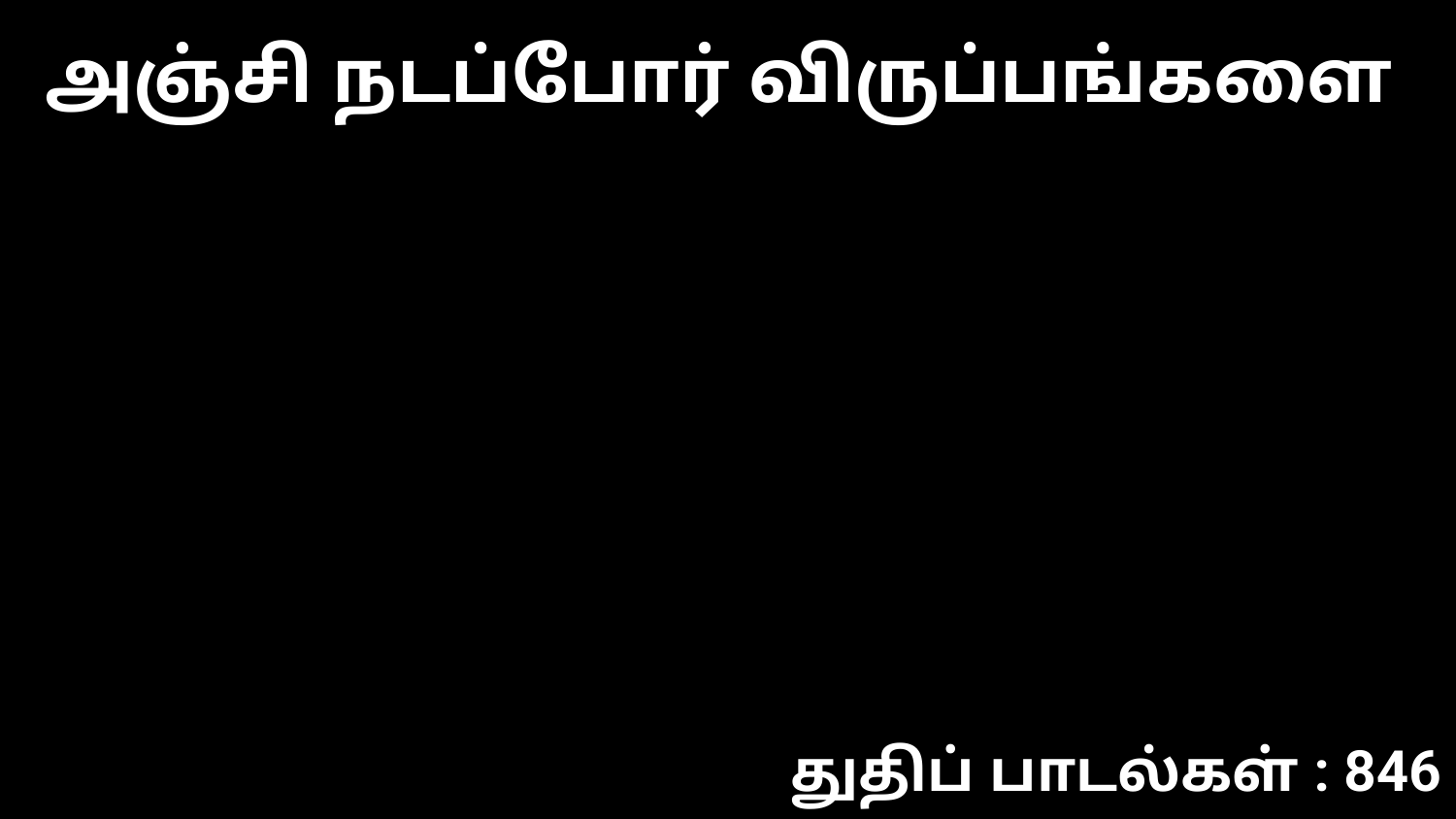

அஞ்சி நடப்போர் விருப்பங்களை
துதிப் பாடல்கள் : 846